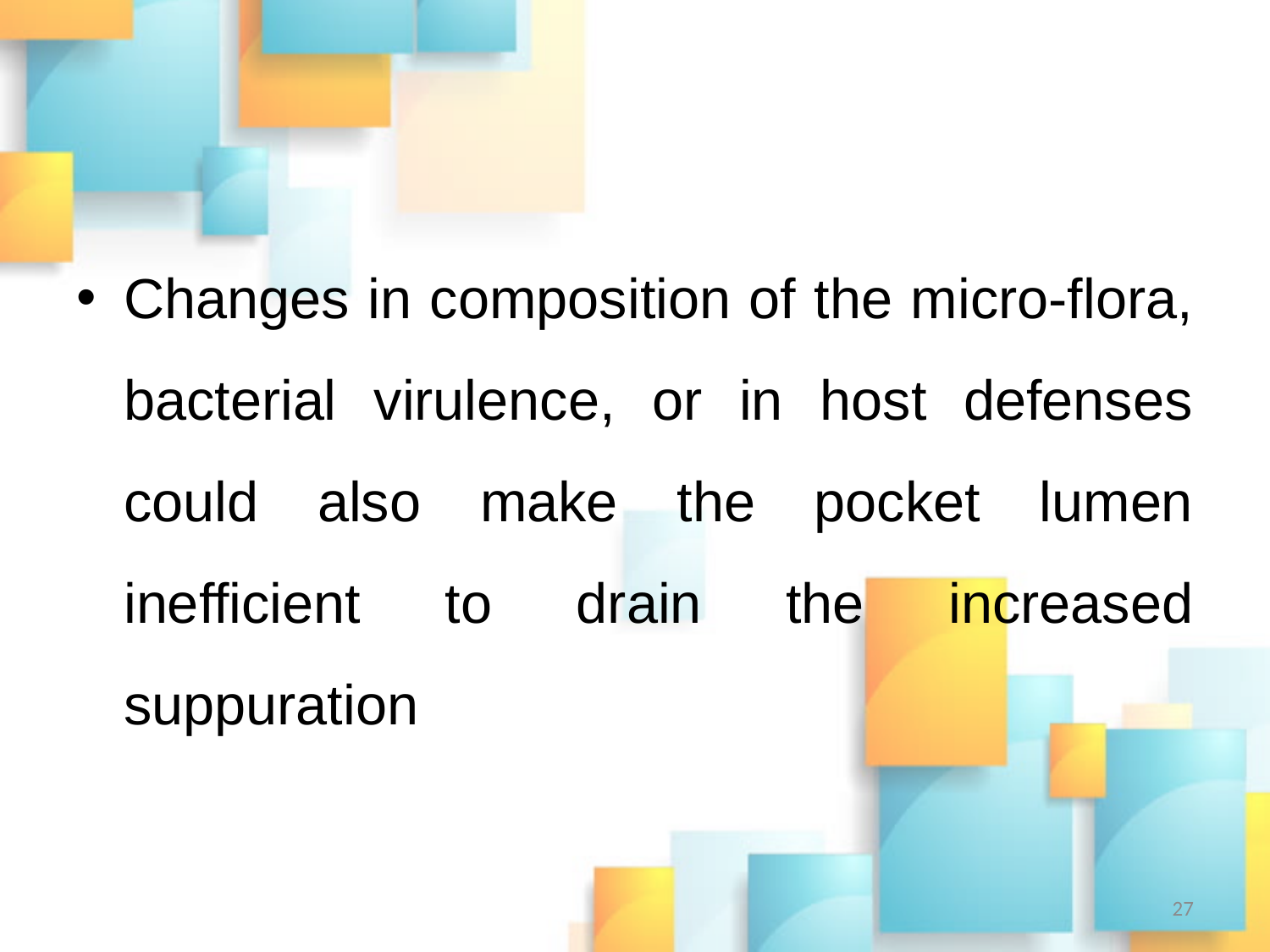

#
Changes in composition of the micro-flora, bacterial virulence, or in host defenses could also make the pocket lumen inefficient to drain the increased suppuration
27